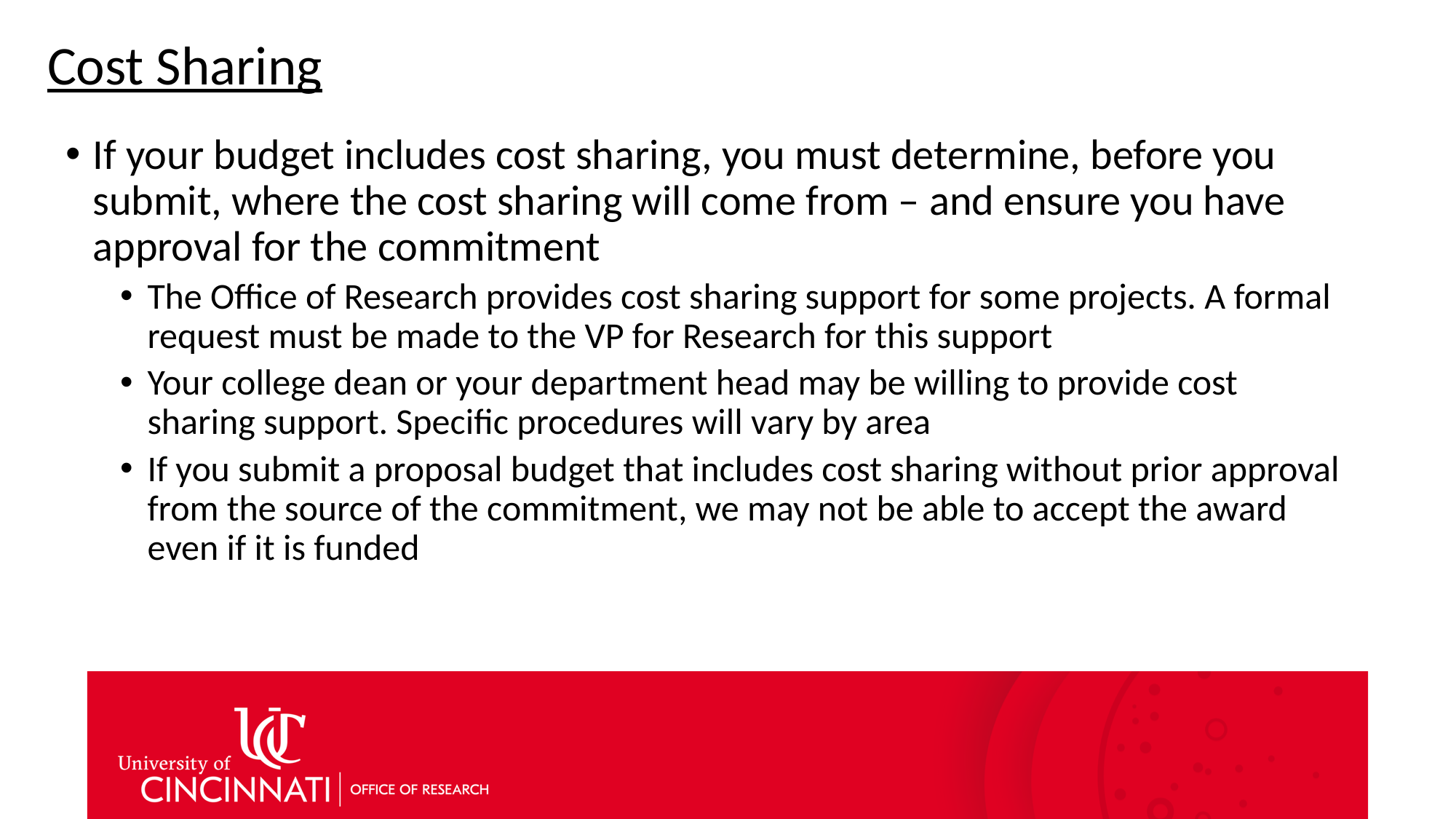

# Cost Sharing
If your budget includes cost sharing, you must determine, before you submit, where the cost sharing will come from – and ensure you have approval for the commitment
The Office of Research provides cost sharing support for some projects. A formal request must be made to the VP for Research for this support
Your college dean or your department head may be willing to provide cost sharing support. Specific procedures will vary by area
If you submit a proposal budget that includes cost sharing without prior approval from the source of the commitment, we may not be able to accept the award even if it is funded